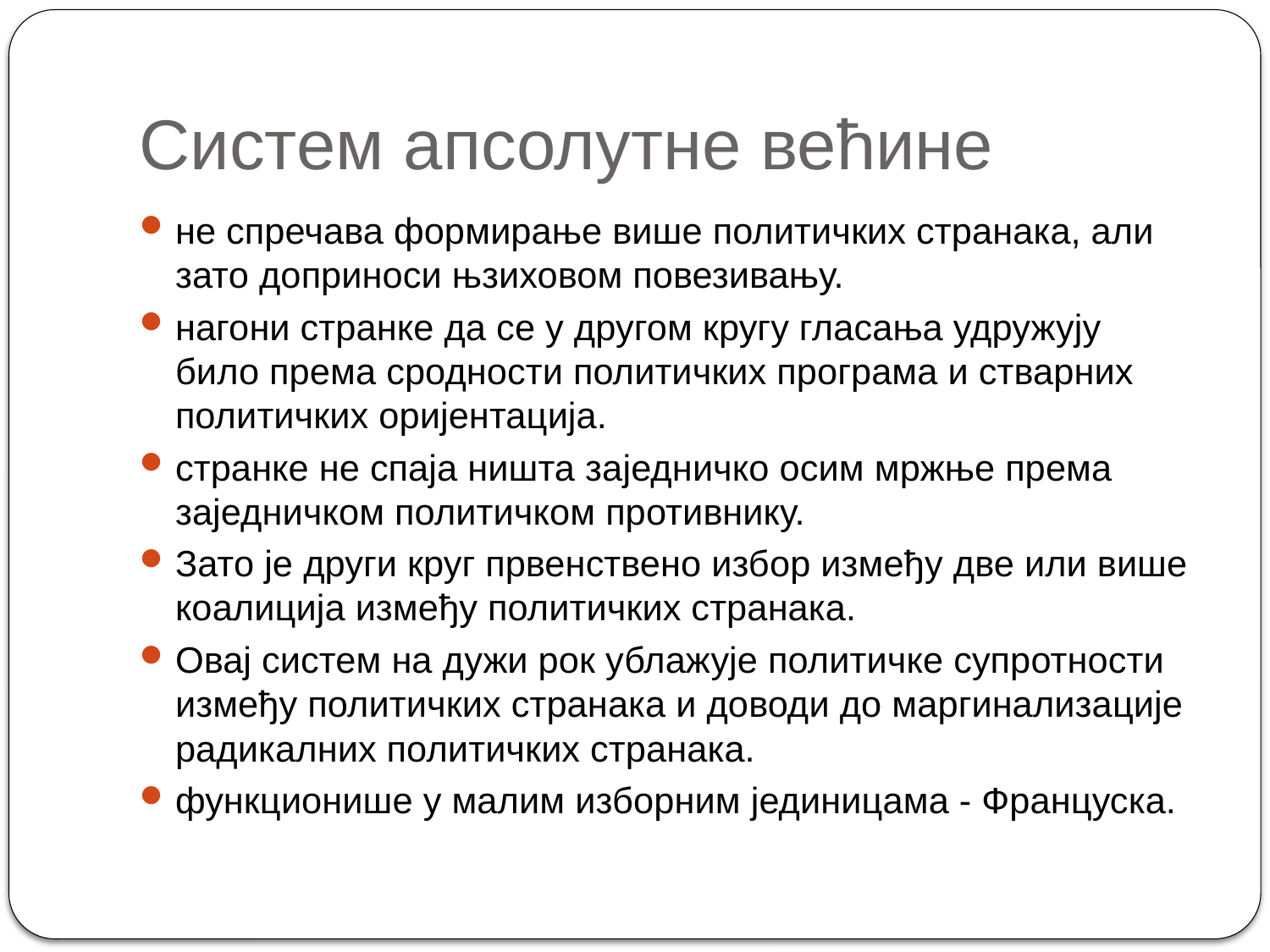

# Систем апсолутне већине
не спречава формирање више политичких странака, али зато доприноси њзиховом повезивању.
нагони странке да се у другом кругу гласања удружују било према сродности политичких програма и стварних политичких оријентација.
странке не спаја ништа заједничко осим мржње према заједничком политичком противнику.
Зато је други круг првенствено избор између две или више коалиција између политичких странака.
Овај систем на дужи рок ублажује политичке супротности између политичких странака и доводи до маргинализације радикалних политичких странака.
функционише у малим изборним јединицама - Француска.